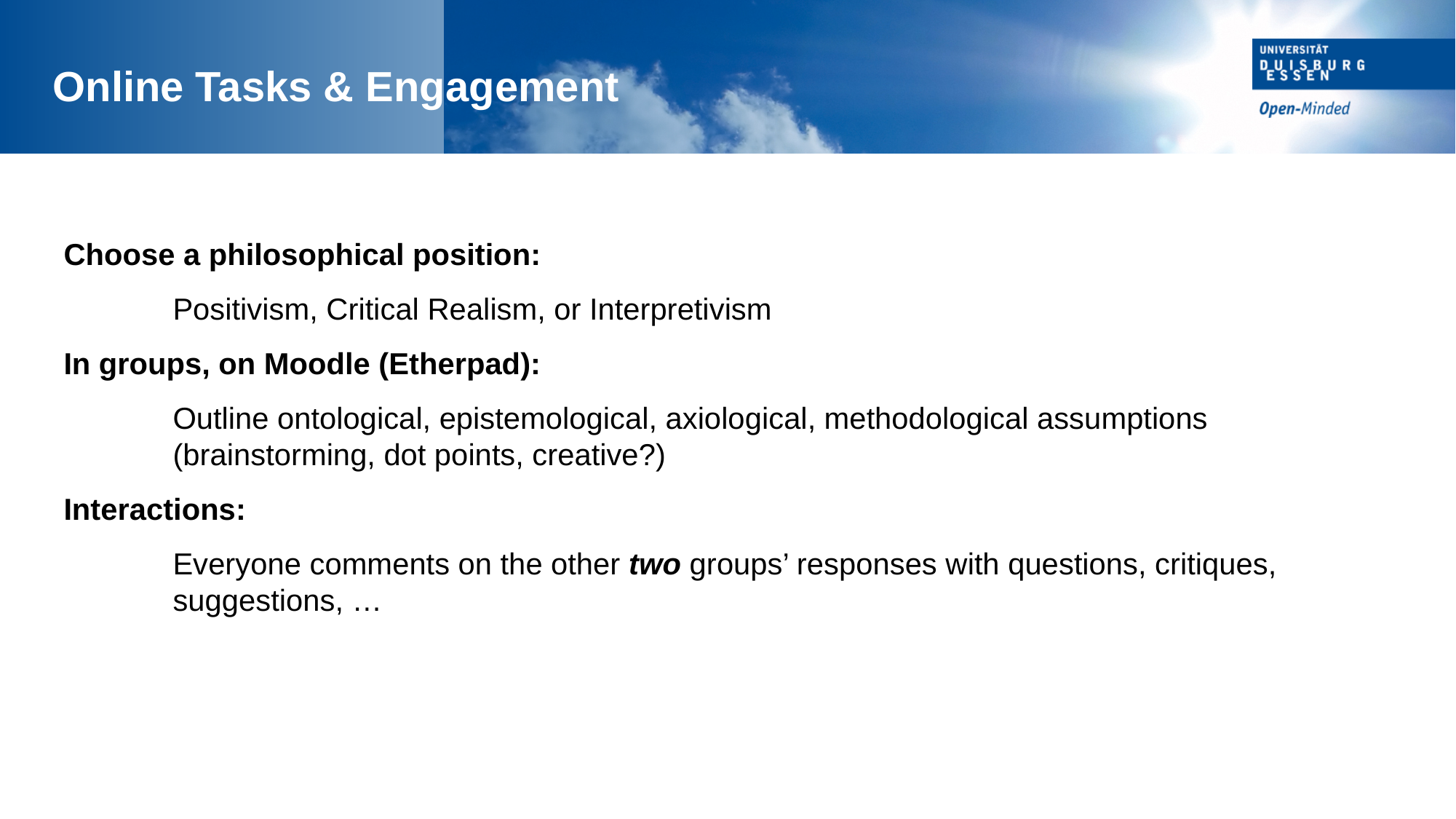

Online Tasks & Engagement
Choose a philosophical position:
	Positivism, Critical Realism, or Interpretivism
In groups, on Moodle (Etherpad):
	Outline ontological, epistemological, axiological, methodological assumptions			(brainstorming, dot points, creative?)
Interactions:
	Everyone comments on the other two groups’ responses with questions, critiques,		suggestions, …